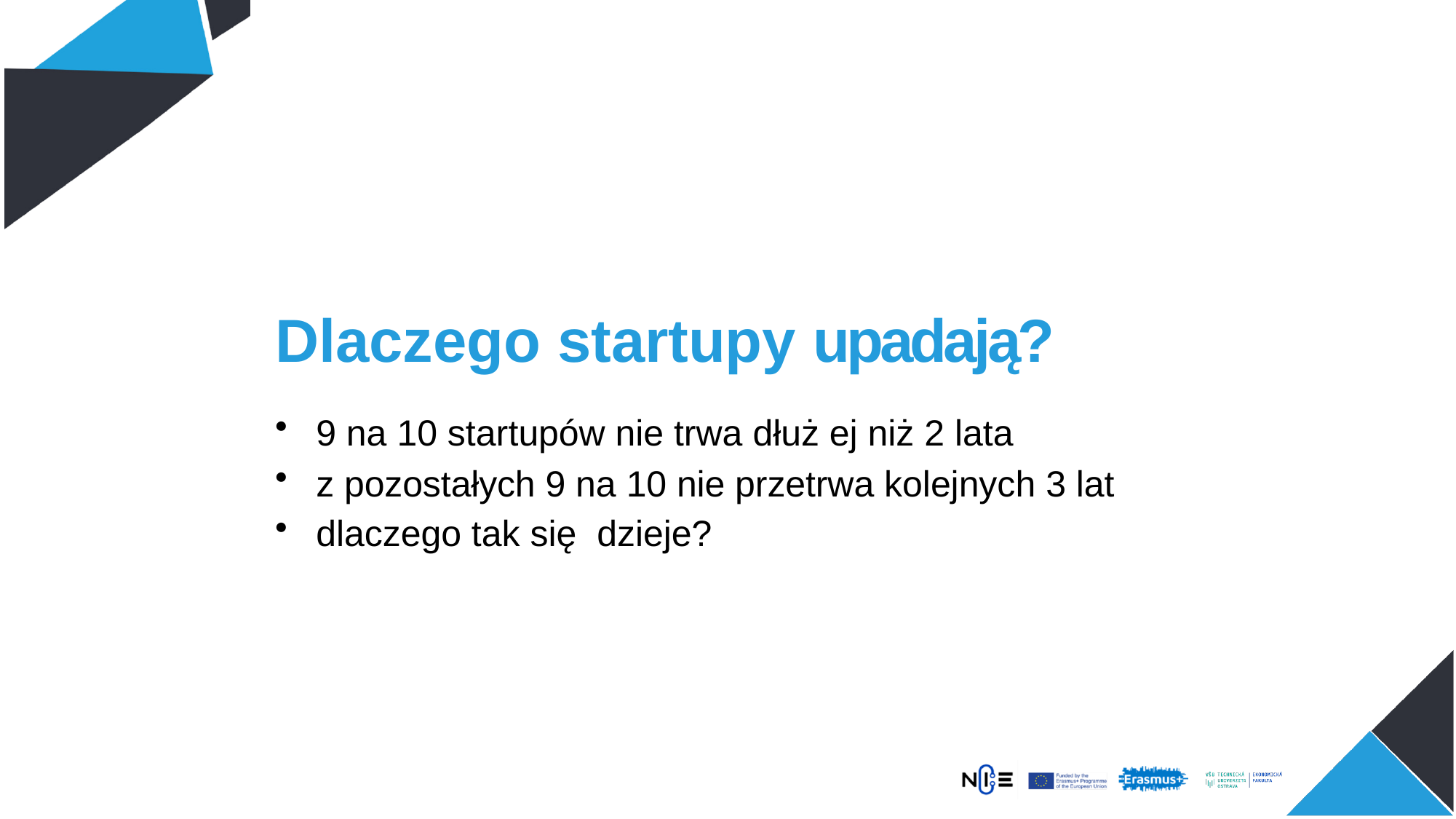

# Dlaczego startupy upadają?
9 na 10 startupów nie trwa dłuż ej niż 2 lata
z pozostałych 9 na 10 nie przetrwa kolejnych 3 lat
dlaczego tak się  dzieje?